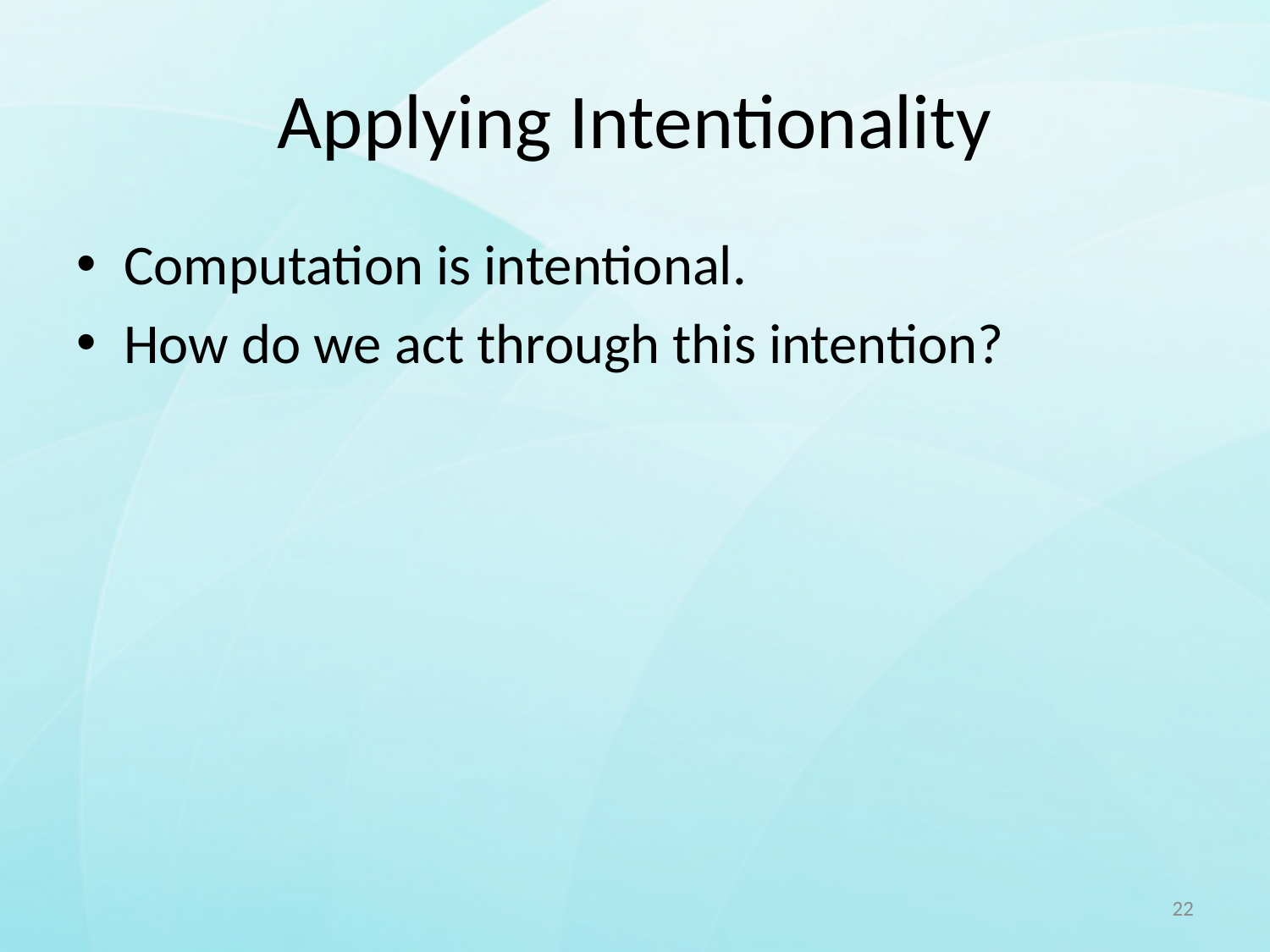

# Applying Intentionality
Computation is intentional.
How do we act through this intention?
22